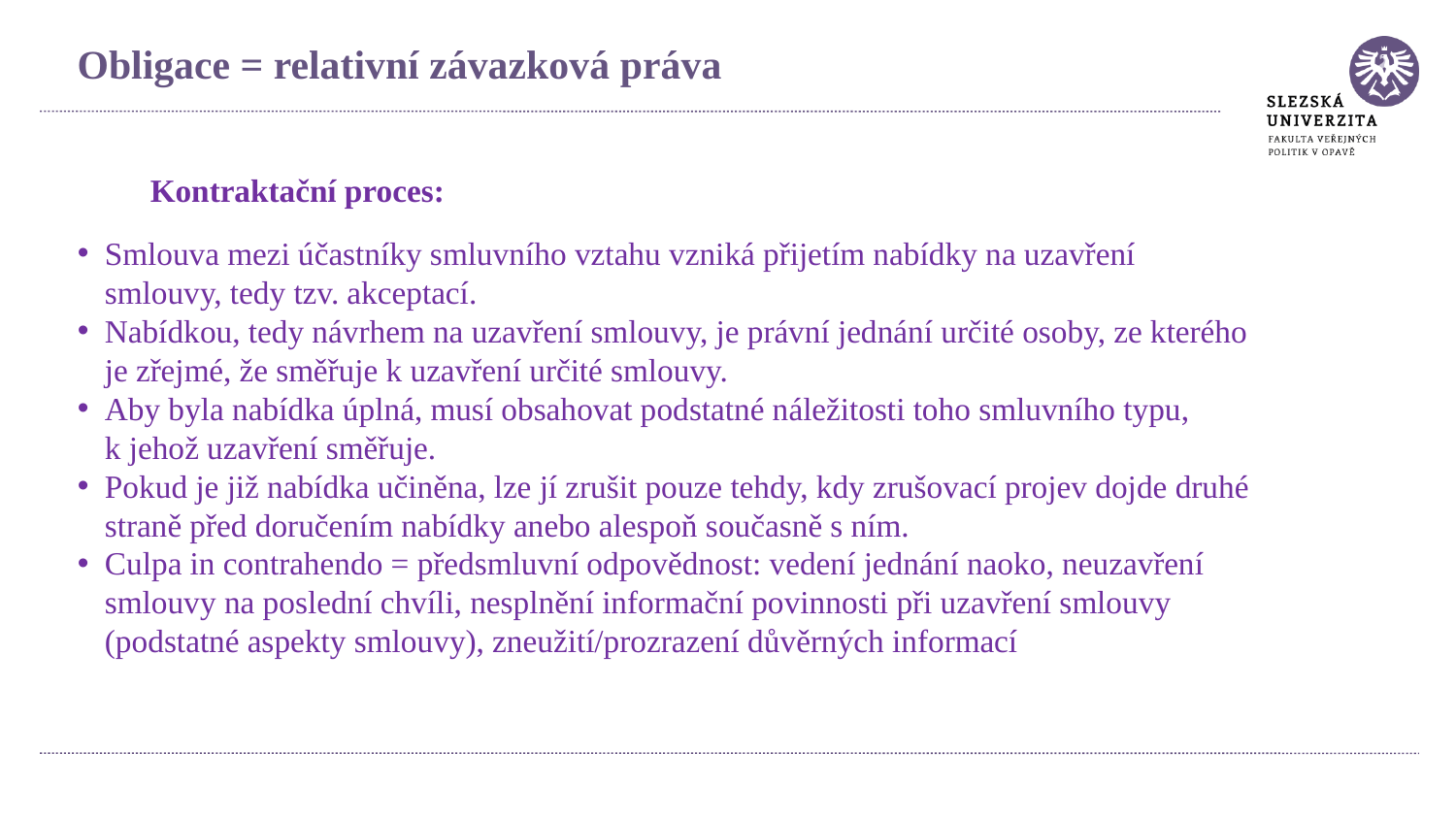

Obligace = relativní závazková práva
Kontraktační proces:
Smlouva mezi účastníky smluvního vztahu vzniká přijetím nabídky na uzavření smlouvy, tedy tzv. akceptací.
Nabídkou, tedy návrhem na uzavření smlouvy, je právní jednání určité osoby, ze kterého je zřejmé, že směřuje k uzavření určité smlouvy.
Aby byla nabídka úplná, musí obsahovat podstatné náležitosti toho smluvního typu, k jehož uzavření směřuje.
Pokud je již nabídka učiněna, lze jí zrušit pouze tehdy, kdy zrušovací projev dojde druhé straně před doručením nabídky anebo alespoň současně s ním.
Culpa in contrahendo = předsmluvní odpovědnost: vedení jednání naoko, neuzavření smlouvy na poslední chvíli, nesplnění informační povinnosti při uzavření smlouvy (podstatné aspekty smlouvy), zneužití/prozrazení důvěrných informací